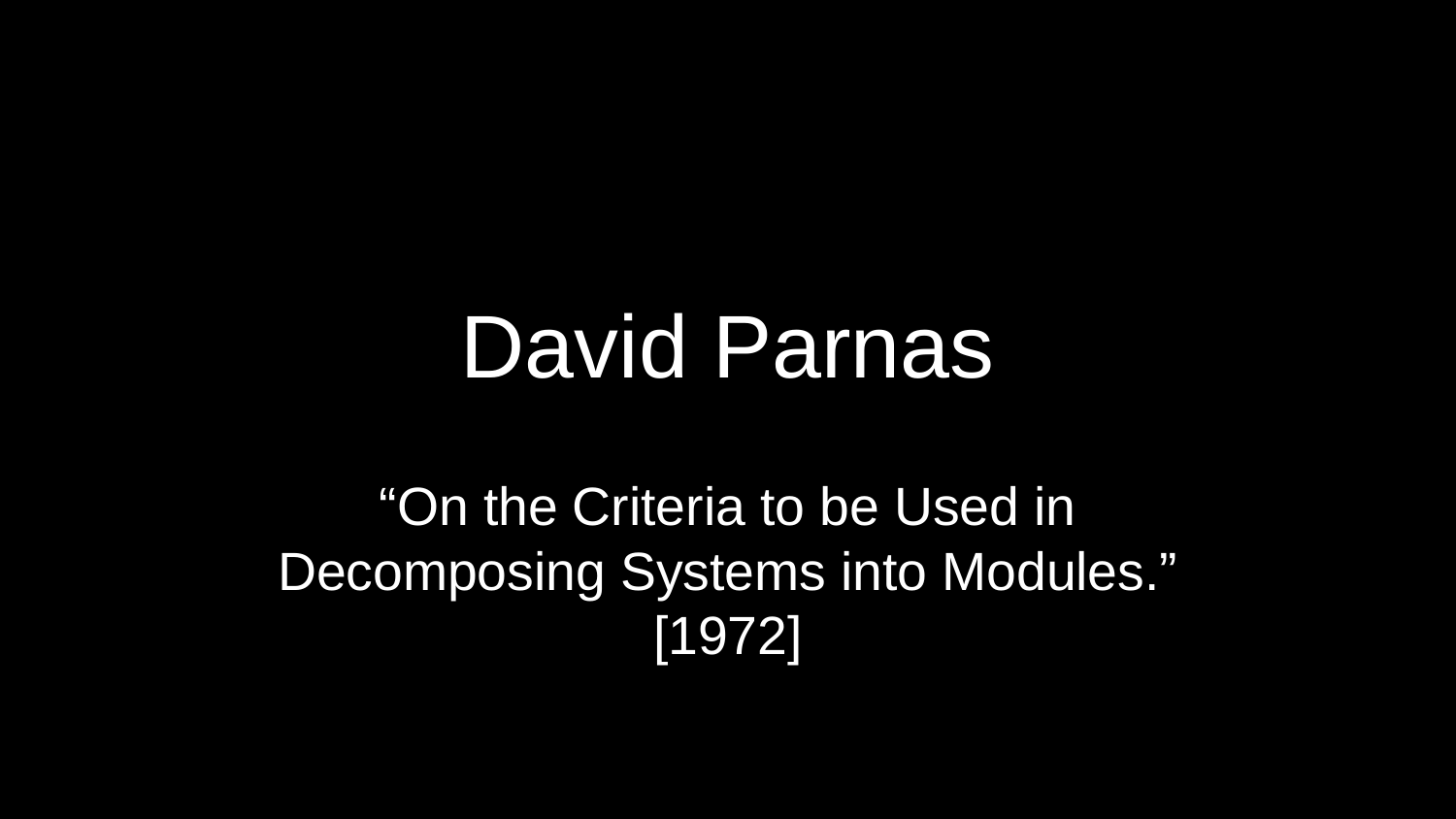

# David Parnas
“On the Criteria to be Used in Decomposing Systems into Modules.” [1972]